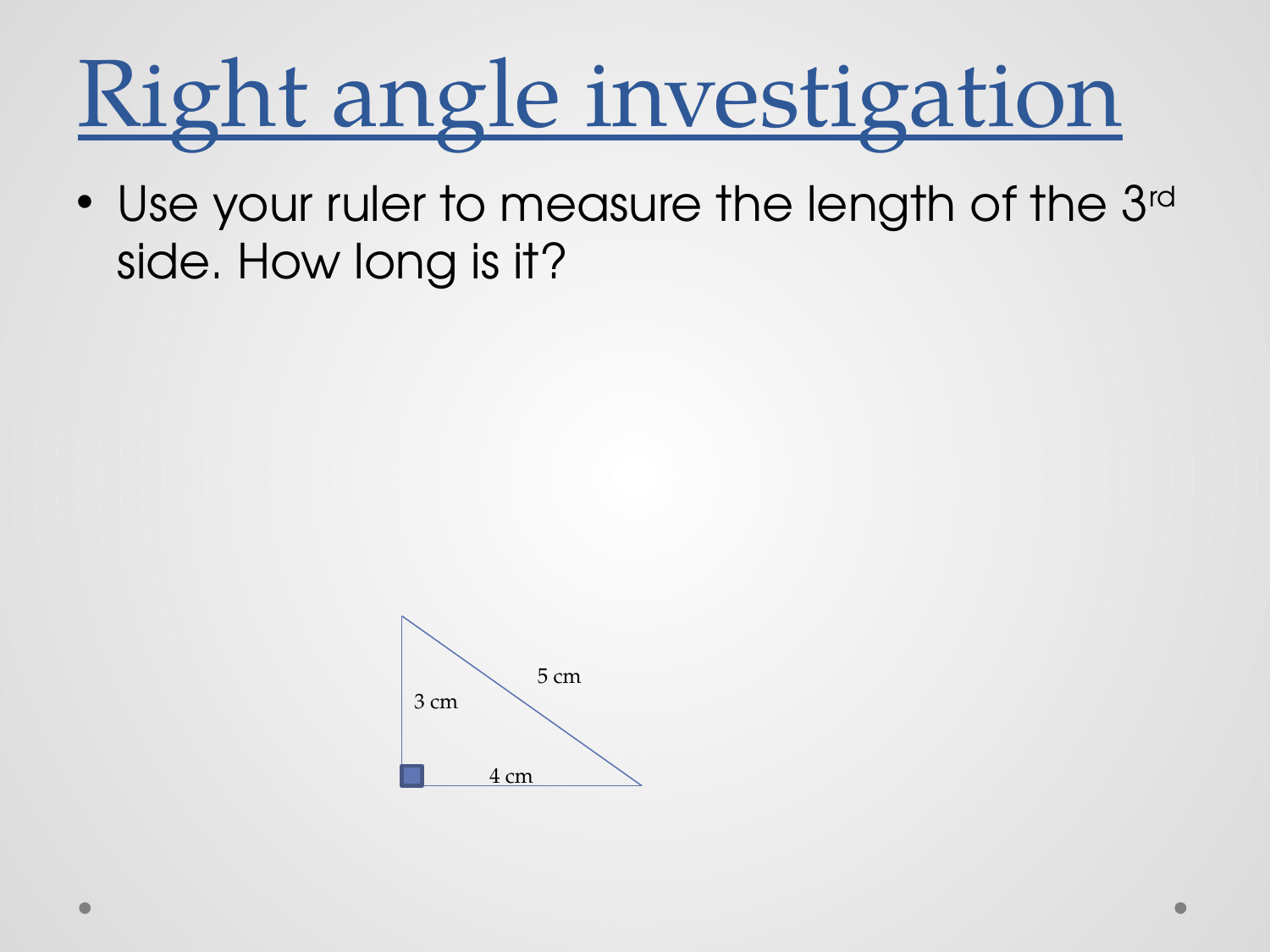

# Right angle investigation
Use your ruler to measure the length of the 3rd side. How long is it?

5 cm
3 cm
4 cm